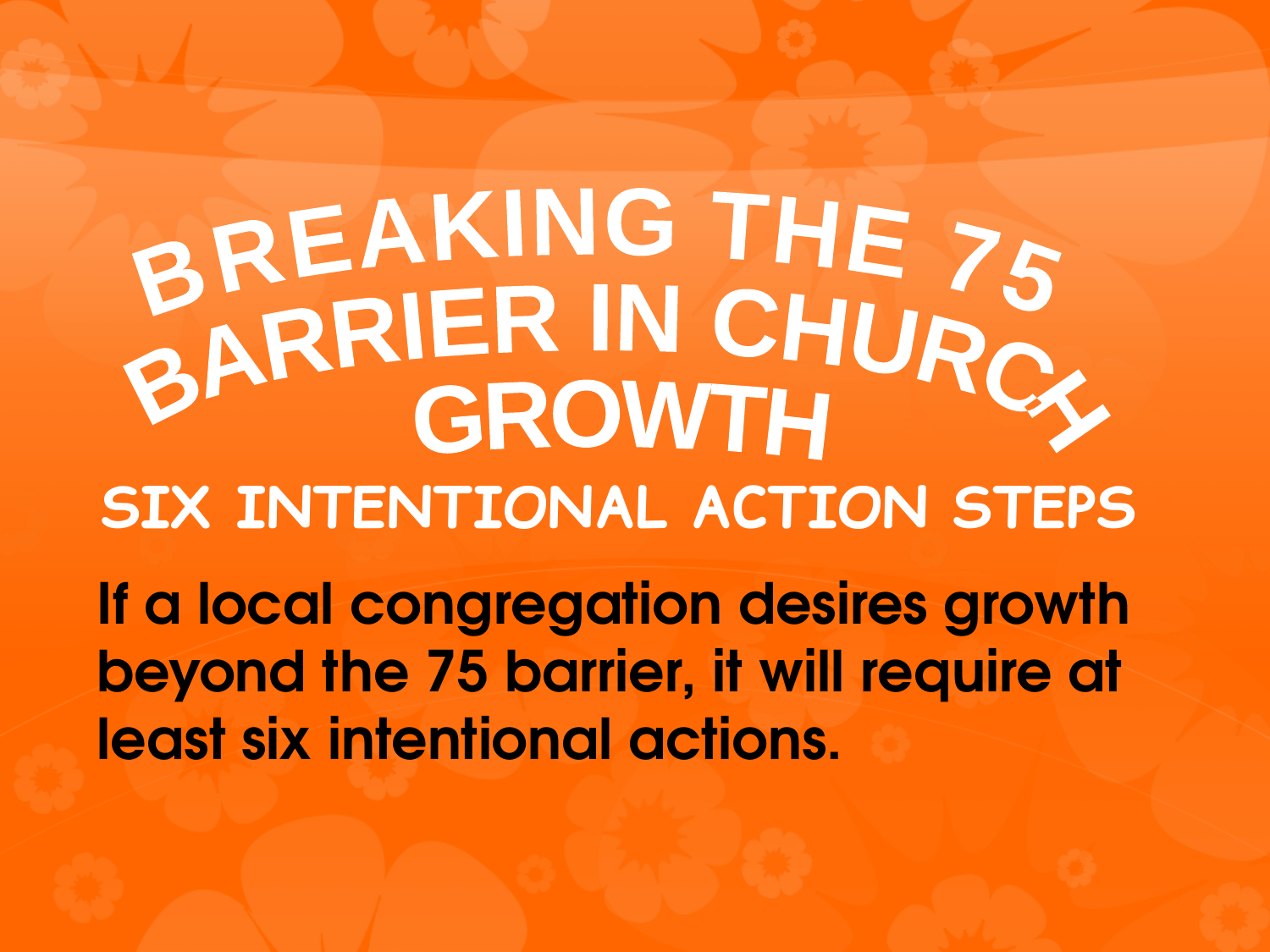

BREAKING THE 75
 BARRIER IN CHURCH
 GROWTH
SIX INTENTIONAL ACTION STEPS
If a local congregation desires growth beyond the 75 barrier, it will require at least six intentional actions.